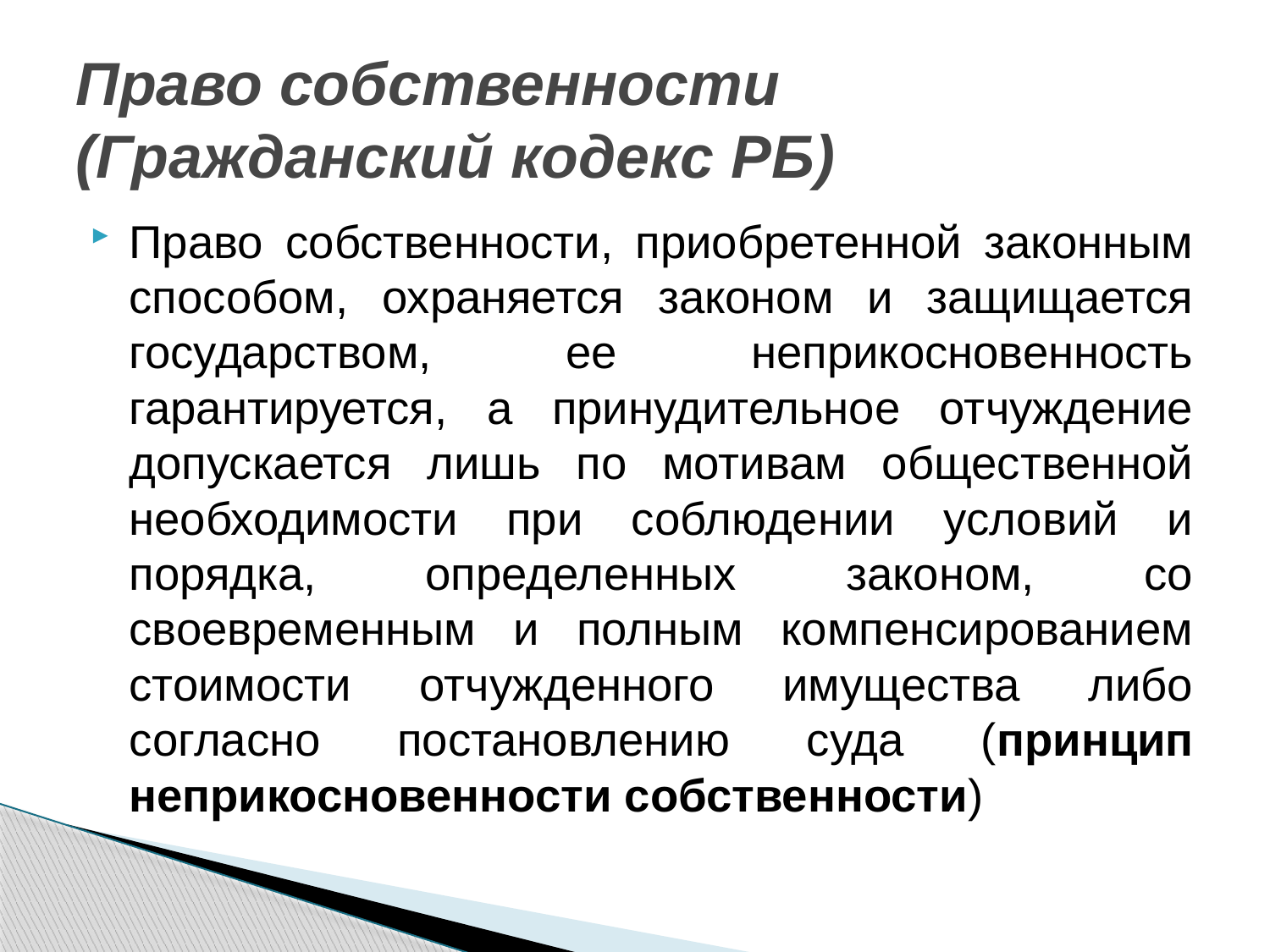

# Право собственности (Гражданский кодекс РБ)
Право собственности, приобретенной законным способом, охраняется законом и защищается государством, ее неприкосновенность гарантируется, а принудительное отчуждение допускается лишь по мотивам общественной необходимости при соблюдении условий и порядка, определенных законом, со своевременным и полным компенсированием стоимости отчужденного имущества либо согласно постановлению суда (принцип неприкосновенности собственности)